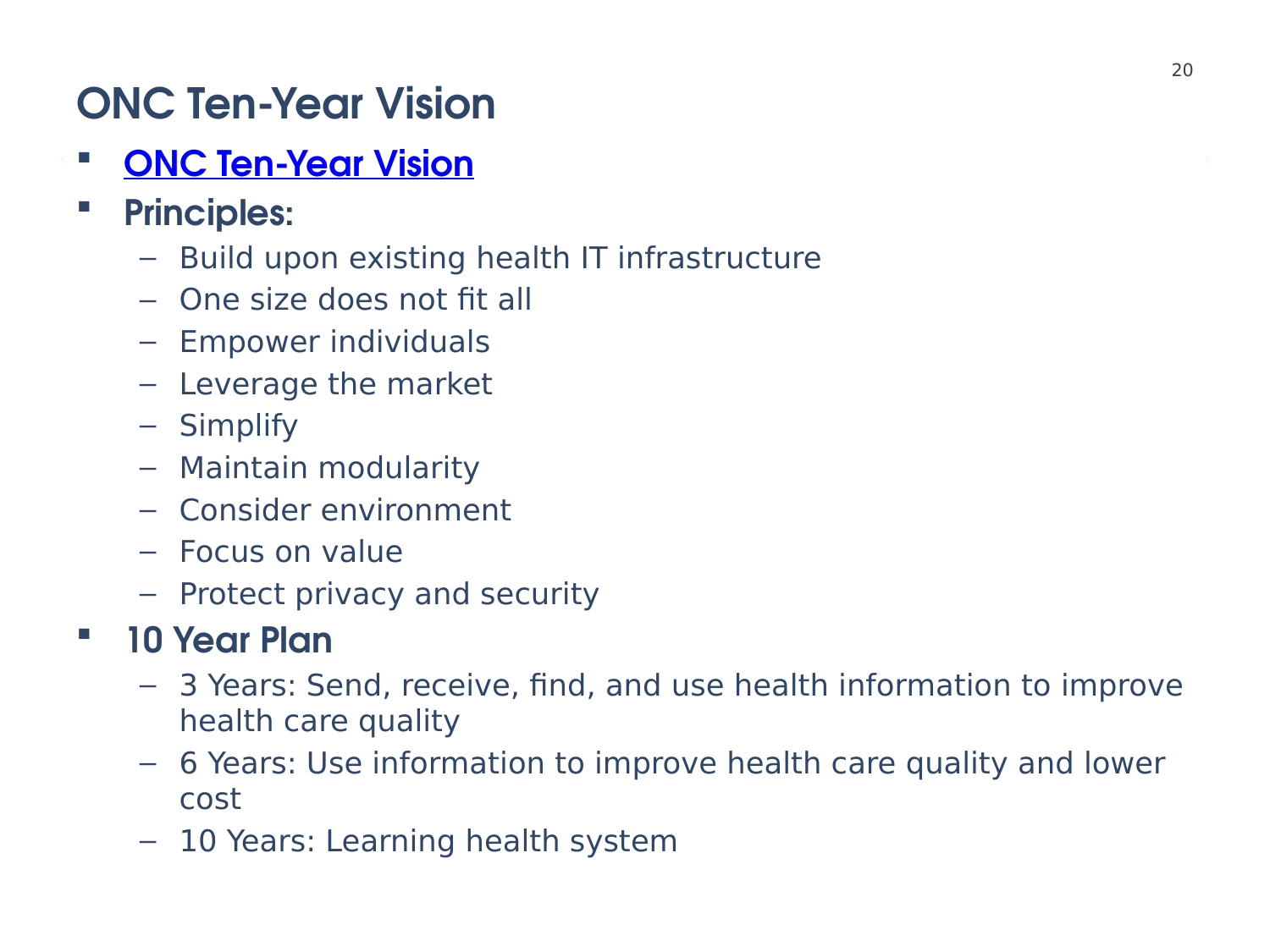

ONC Ten-Year Vision
20
ONC Ten-Year Vision
Principles:
Build upon existing health IT infrastructure
One size does not fit all
Empower individuals
Leverage the market
Simplify
Maintain modularity
Consider environment
Focus on value
Protect privacy and security
10 Year Plan
3 Years: Send, receive, find, and use health information to improve health care quality
6 Years: Use information to improve health care quality and lower cost
10 Years: Learning health system